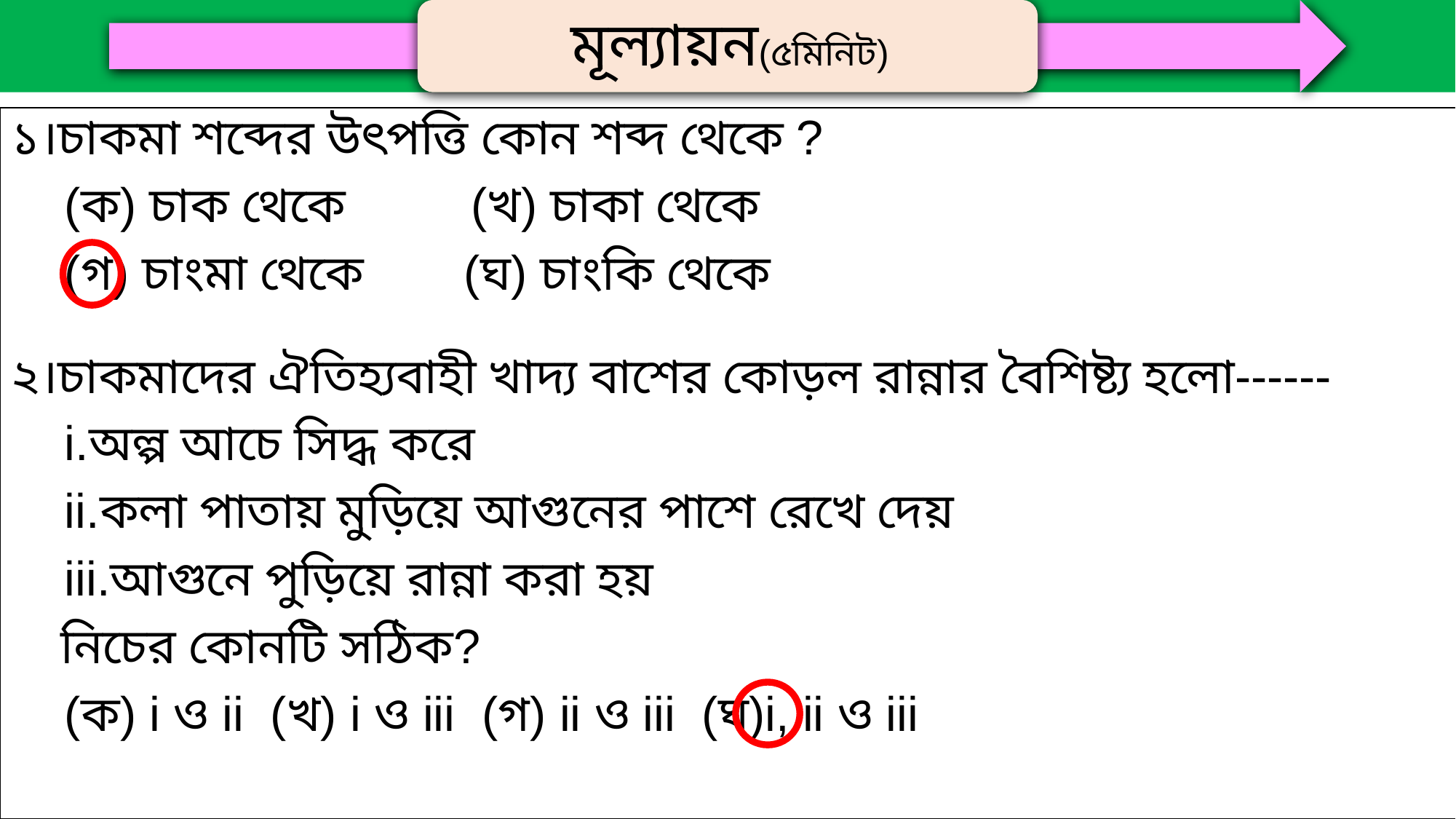

মূল্যায়ন(৫মিনিট)
১।চাকমা শব্দের উৎপত্তি কোন শব্দ থেকে ?
    (ক) চাক থেকে          (খ) চাকা থেকে
    (গ) চাংমা থেকে        (ঘ) চাংকি থেকে
২।চাকমাদের ঐতিহ্যবাহী খাদ্য বাশের কোড়ল রান্নার বৈশিষ্ট্য হলো------
    i.অল্প আচে সিদ্ধ করে
    ii.কলা পাতায় মুড়িয়ে আগুনের পাশে রেখে দেয়
    iii.আগুনে পুড়িয়ে রান্না করা হয়
    নিচের কোনটি সঠিক?
    (ক) i ও ii  (খ) i ও iii  (গ) ii ও iii  (ঘ)i, ii ও iii